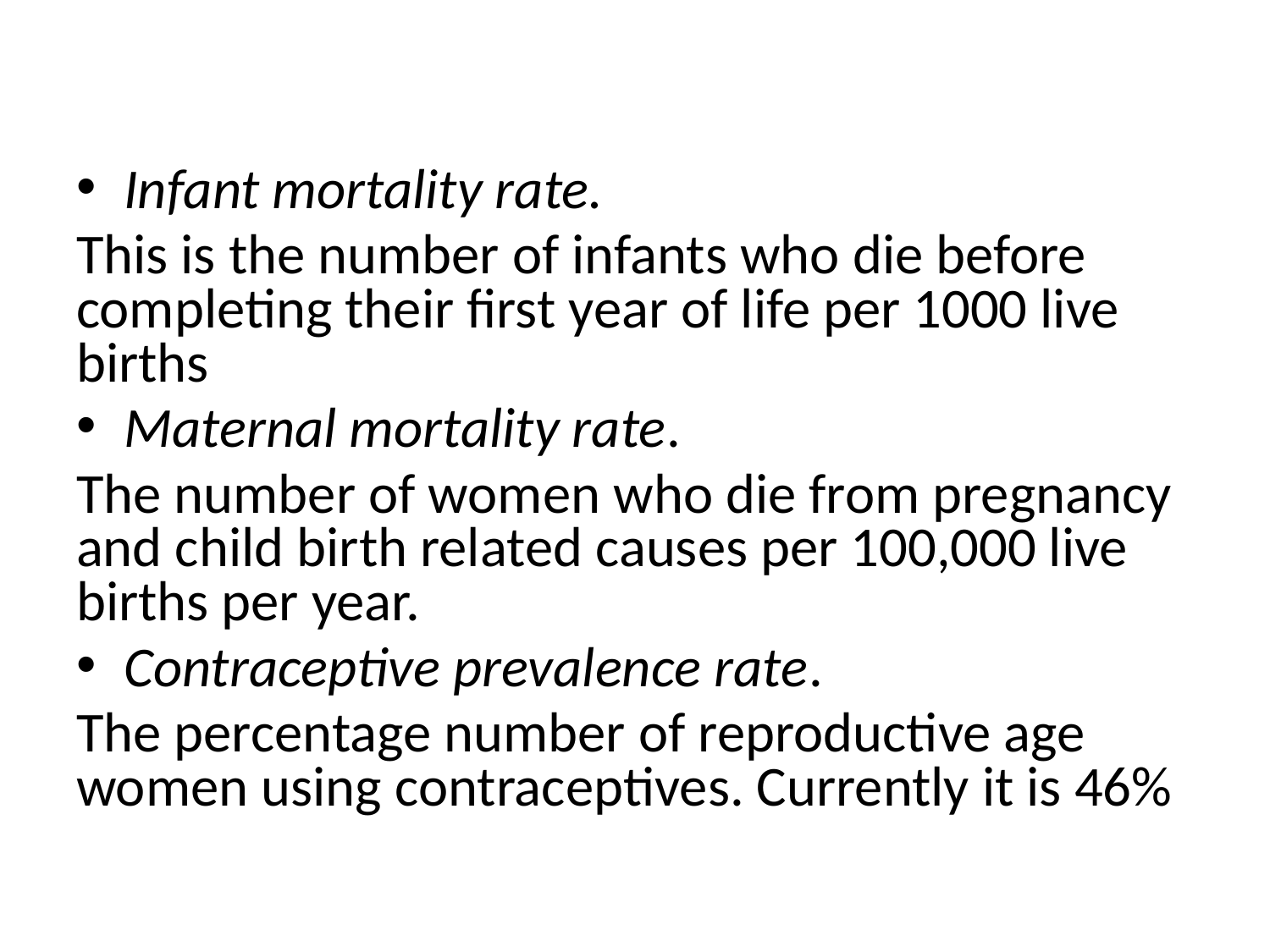

#
Infant mortality rate.
This is the number of infants who die before completing their first year of life per 1000 live births
Maternal mortality rate.
The number of women who die from pregnancy and child birth related causes per 100,000 live births per year.
Contraceptive prevalence rate.
The percentage number of reproductive age women using contraceptives. Currently it is 46%